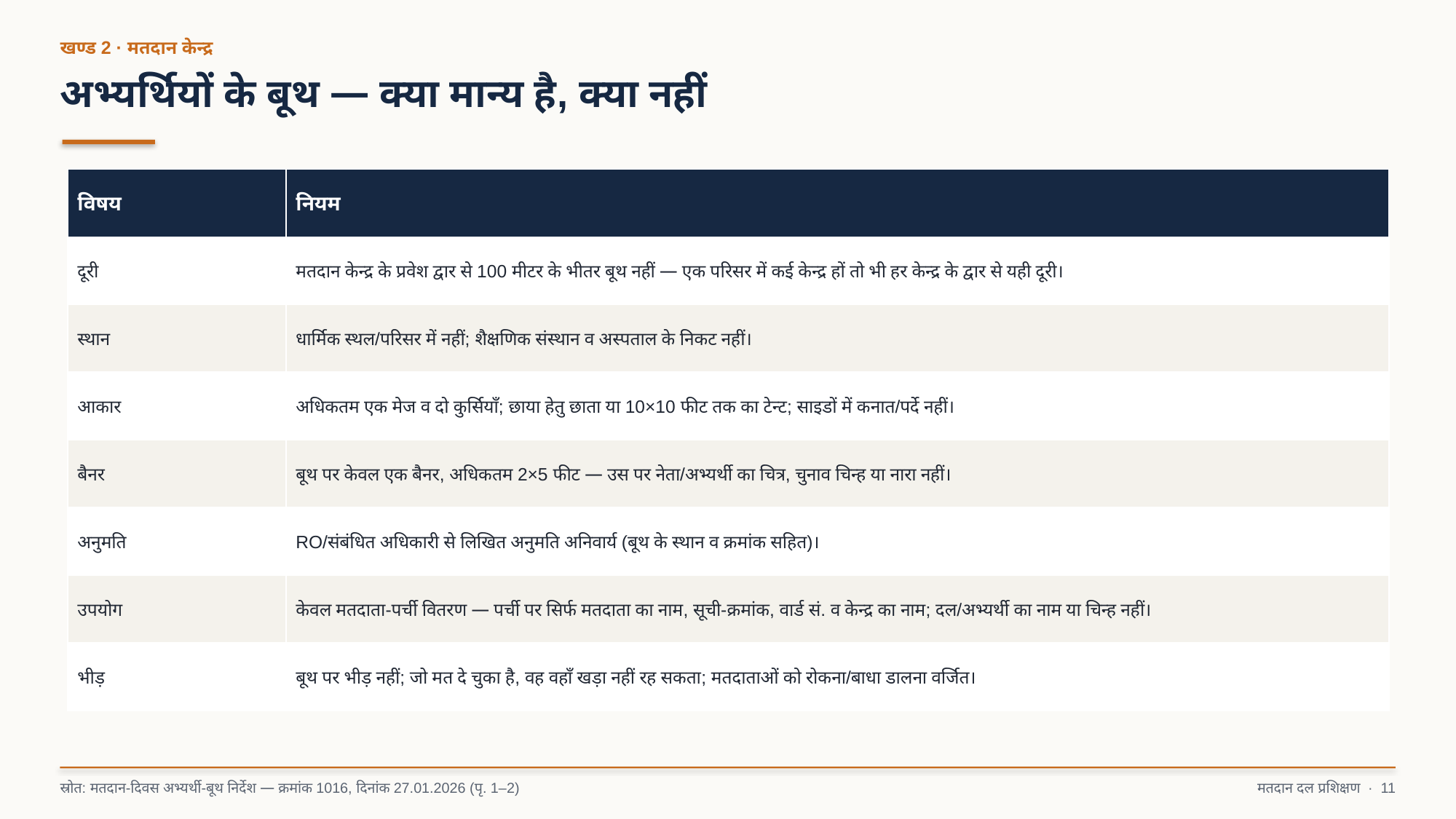

खण्ड 2 · मतदान केन्द्र
अभ्यर्थियों के बूथ — क्या मान्य है, क्या नहीं

| विषय | नियम |
| --- | --- |
| दूरी | मतदान केन्द्र के प्रवेश द्वार से 100 मीटर के भीतर बूथ नहीं — एक परिसर में कई केन्द्र हों तो भी हर केन्द्र के द्वार से यही दूरी। |
| स्थान | धार्मिक स्थल/परिसर में नहीं; शैक्षणिक संस्थान व अस्पताल के निकट नहीं। |
| आकार | अधिकतम एक मेज व दो कुर्सियाँ; छाया हेतु छाता या 10×10 फीट तक का टेन्ट; साइडों में कनात/पर्दे नहीं। |
| बैनर | बूथ पर केवल एक बैनर, अधिकतम 2×5 फीट — उस पर नेता/अभ्यर्थी का चित्र, चुनाव चिन्ह या नारा नहीं। |
| अनुमति | RO/संबंधित अधिकारी से लिखित अनुमति अनिवार्य (बूथ के स्थान व क्रमांक सहित)। |
| उपयोग | केवल मतदाता-पर्ची वितरण — पर्ची पर सिर्फ मतदाता का नाम, सूची-क्रमांक, वार्ड सं. व केन्द्र का नाम; दल/अभ्यर्थी का नाम या चिन्ह नहीं। |
| भीड़ | बूथ पर भीड़ नहीं; जो मत दे चुका है, वह वहाँ खड़ा नहीं रह सकता; मतदाताओं को रोकना/बाधा डालना वर्जित। |

स्रोत: मतदान-दिवस अभ्यर्थी-बूथ निर्देश — क्रमांक 1016, दिनांक 27.01.2026 (पृ. 1–2)
मतदान दल प्रशिक्षण  ·  11